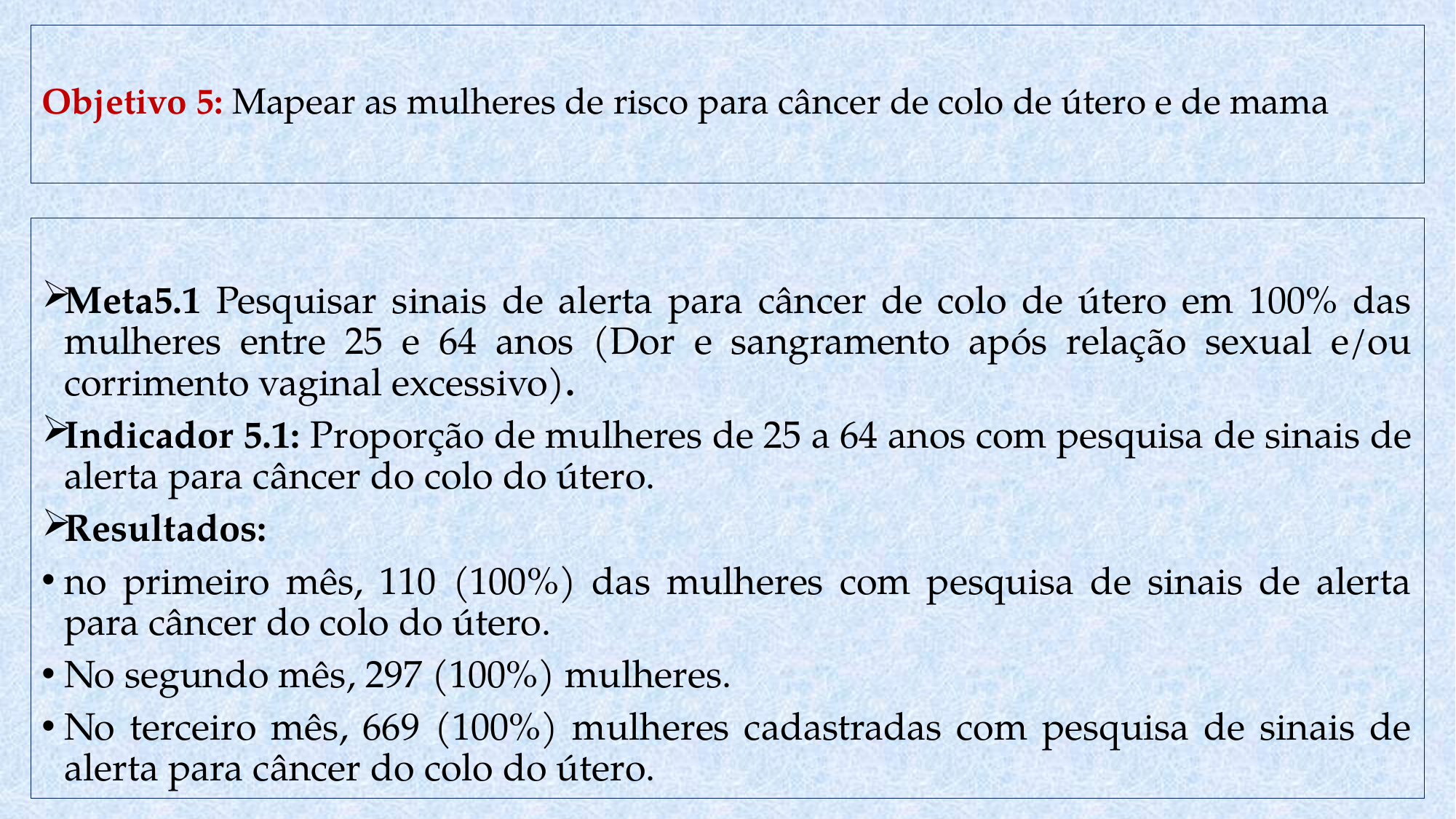

# Objetivo 5: Mapear as mulheres de risco para câncer de colo de útero e de mama

Meta5.1 Pesquisar sinais de alerta para câncer de colo de útero em 100% das mulheres entre 25 e 64 anos (Dor e sangramento após relação sexual e/ou corrimento vaginal excessivo).
Indicador 5.1: Proporção de mulheres de 25 a 64 anos com pesquisa de sinais de alerta para câncer do colo do útero.
Resultados:
no primeiro mês, 110 (100%) das mulheres com pesquisa de sinais de alerta para câncer do colo do útero.
No segundo mês, 297 (100%) mulheres.
No terceiro mês, 669 (100%) mulheres cadastradas com pesquisa de sinais de alerta para câncer do colo do útero.